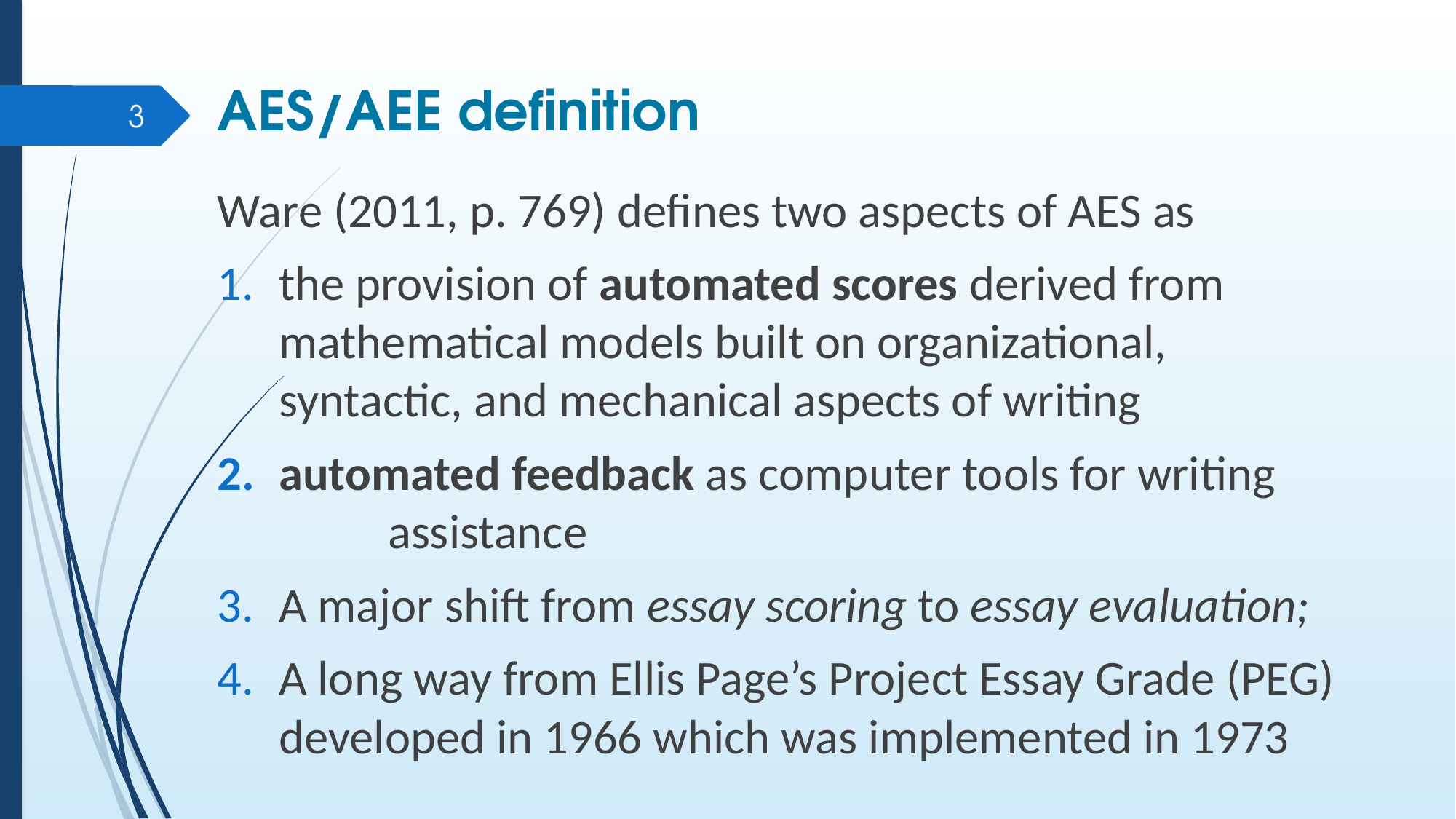

# AES/AEE definition
3
Ware (2011, p. 769) defines two aspects of AES as
the provision of automated scores derived from mathematical models built on organizational, syntactic, and mechanical aspects of writing
automated feedback as computer tools for writing 	assistance
A major shift from essay scoring to essay evaluation;
A long way from Ellis Page’s Project Essay Grade (PEG) developed in 1966 which was implemented in 1973